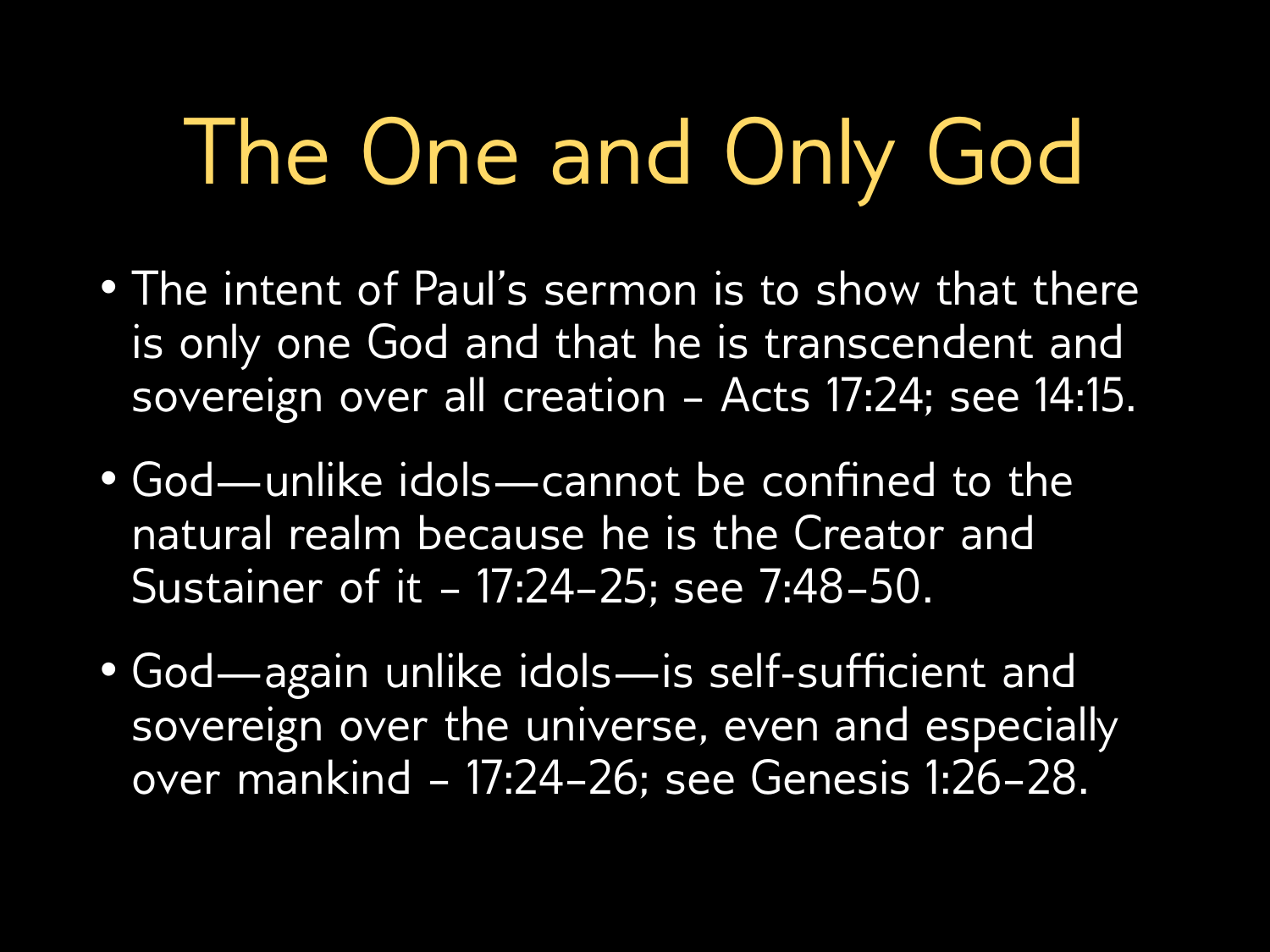

# The One and Only God
The intent of Paul’s sermon is to show that there is only one God and that he is transcendent and sovereign over all creation – Acts 17:24; see 14:15.
God—unlike idols—cannot be confined to the natural realm because he is the Creator and Sustainer of it – 17:24–25; see 7:48–50.
God—again unlike idols—is self-sufficient and sovereign over the universe, even and especially over mankind – 17:24–26; see Genesis 1:26–28.